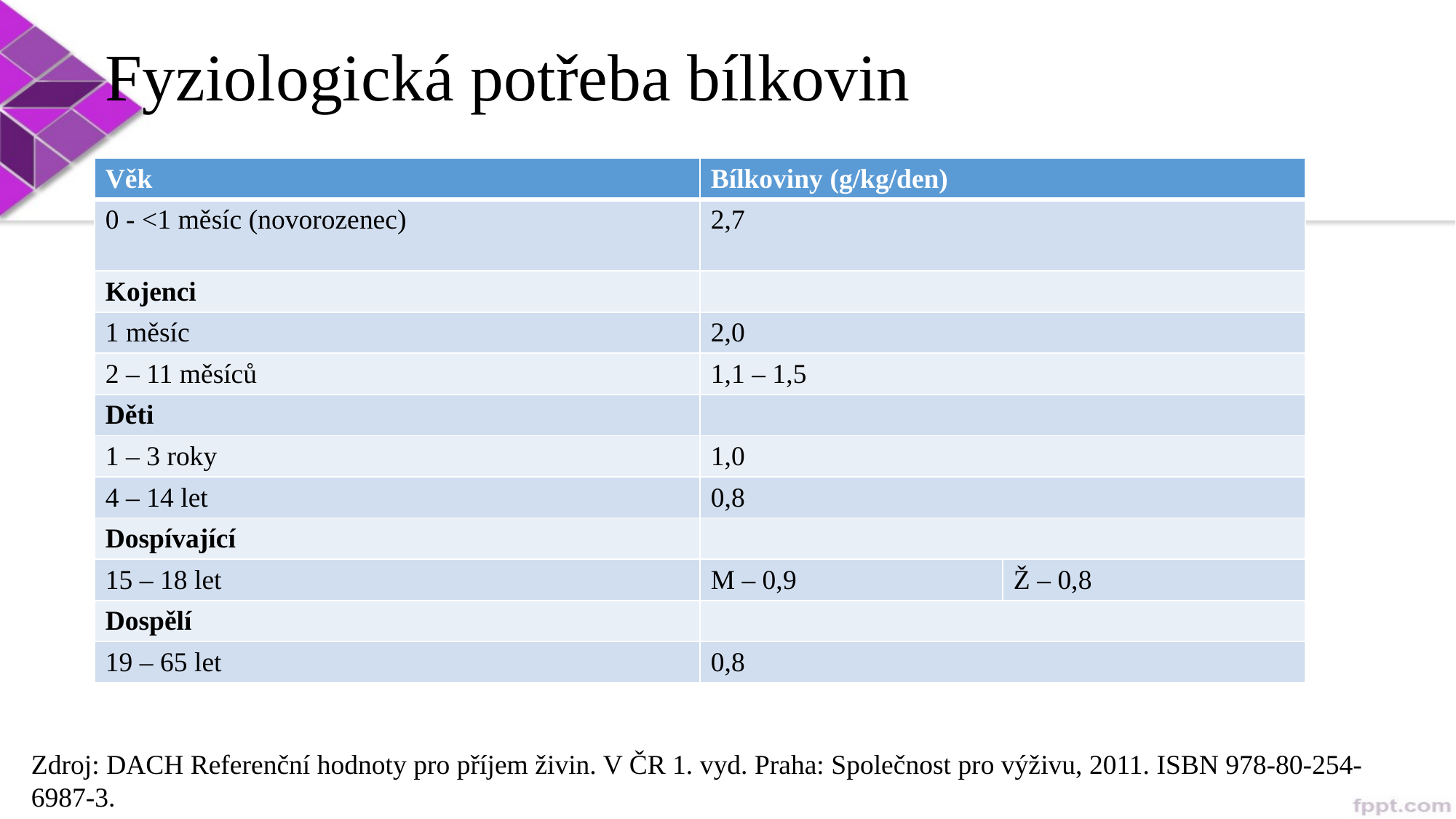

# Fyziologická potřeba bílkovin
| Věk | Bílkoviny (g/kg/den) |  |
| --- | --- | --- |
| 0 - <1 měsíc (novorozenec) | 2,7 |  |
| Kojenci |  |  |
| 1 měsíc | 2,0 |  |
| 2 – 11 měsíců | 1,1 – 1,5 |  |
| Děti |  |  |
| 1 – 3 roky | 1,0 |  |
| 4 – 14 let | 0,8 |  |
| Dospívající |  |  |
| 15 – 18 let | M – 0,9 | Ž – 0,8 |
| Dospělí |  |  |
| 19 – 65 let | 0,8 |  |
Zdroj: DACH Referenční hodnoty pro příjem živin. V ČR 1. vyd. Praha: Společnost pro výživu, 2011. ISBN 978-80-254-6987-3.